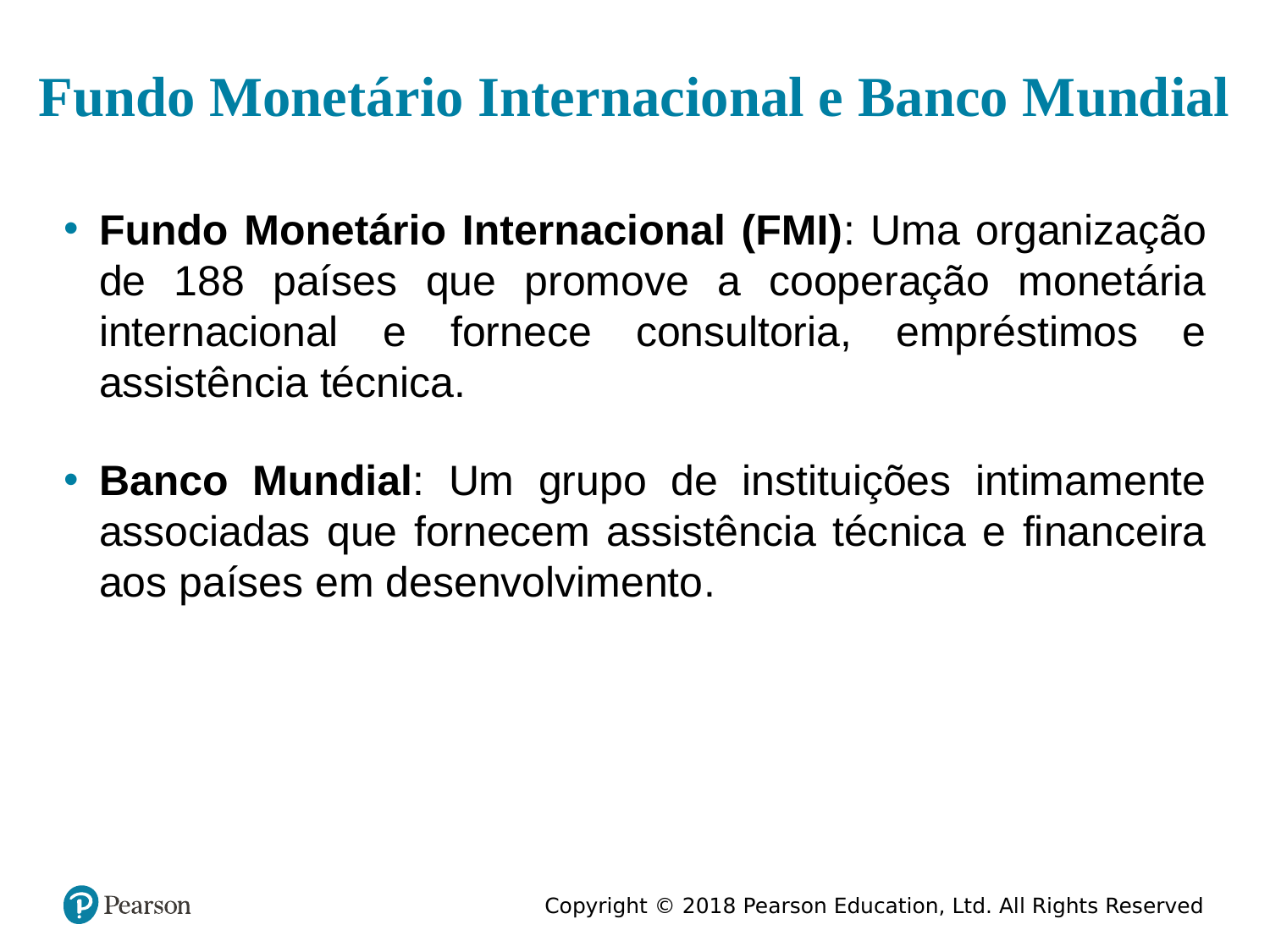

# Fundo Monetário Internacional e Banco Mundial
Fundo Monetário Internacional (FMI): Uma organização de 188 países que promove a cooperação monetária internacional e fornece consultoria, empréstimos e assistência técnica.
Banco Mundial: Um grupo de instituições intimamente associadas que fornecem assistência técnica e financeira aos países em desenvolvimento.